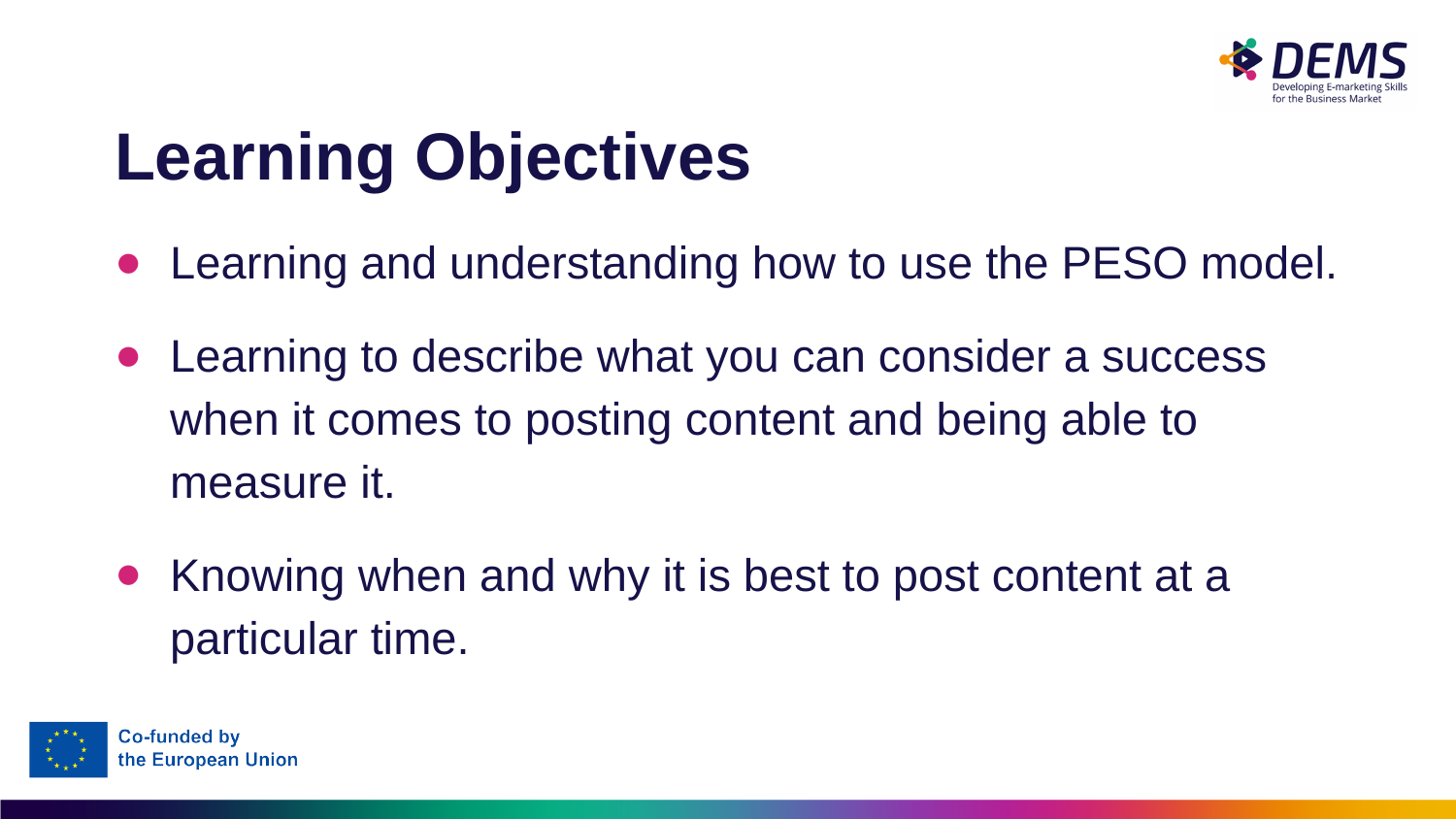

# Learning Objectives

Learning and understanding how to use the PESO model.
Learning to describe what you can consider a success when it comes to posting content and being able to measure it.
Knowing when and why it is best to post content at a particular time.